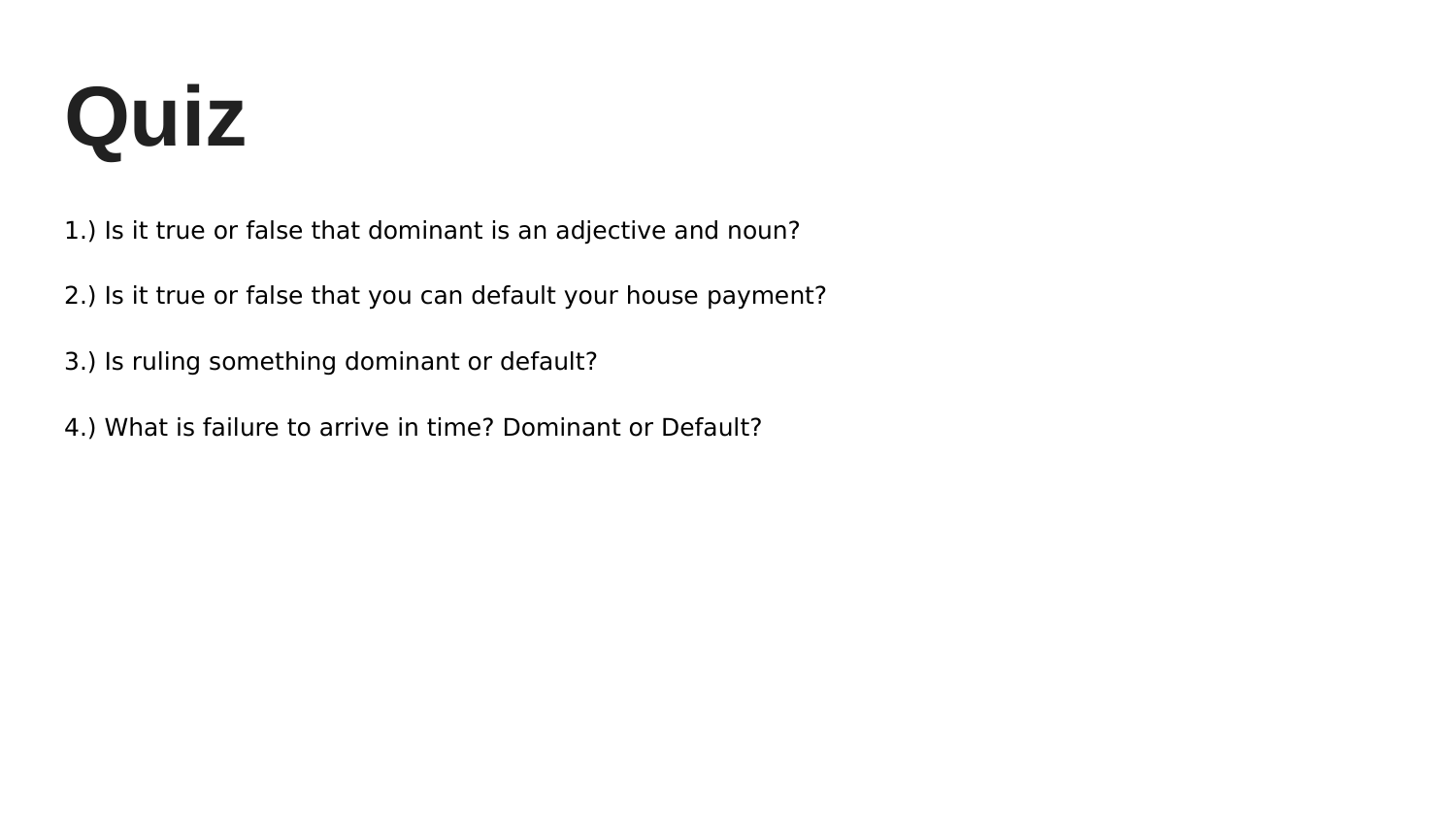

# Quiz
1.) Is it true or false that dominant is an adjective and noun?
2.) Is it true or false that you can default your house payment?
3.) Is ruling something dominant or default?
4.) What is failure to arrive in time? Dominant or Default?